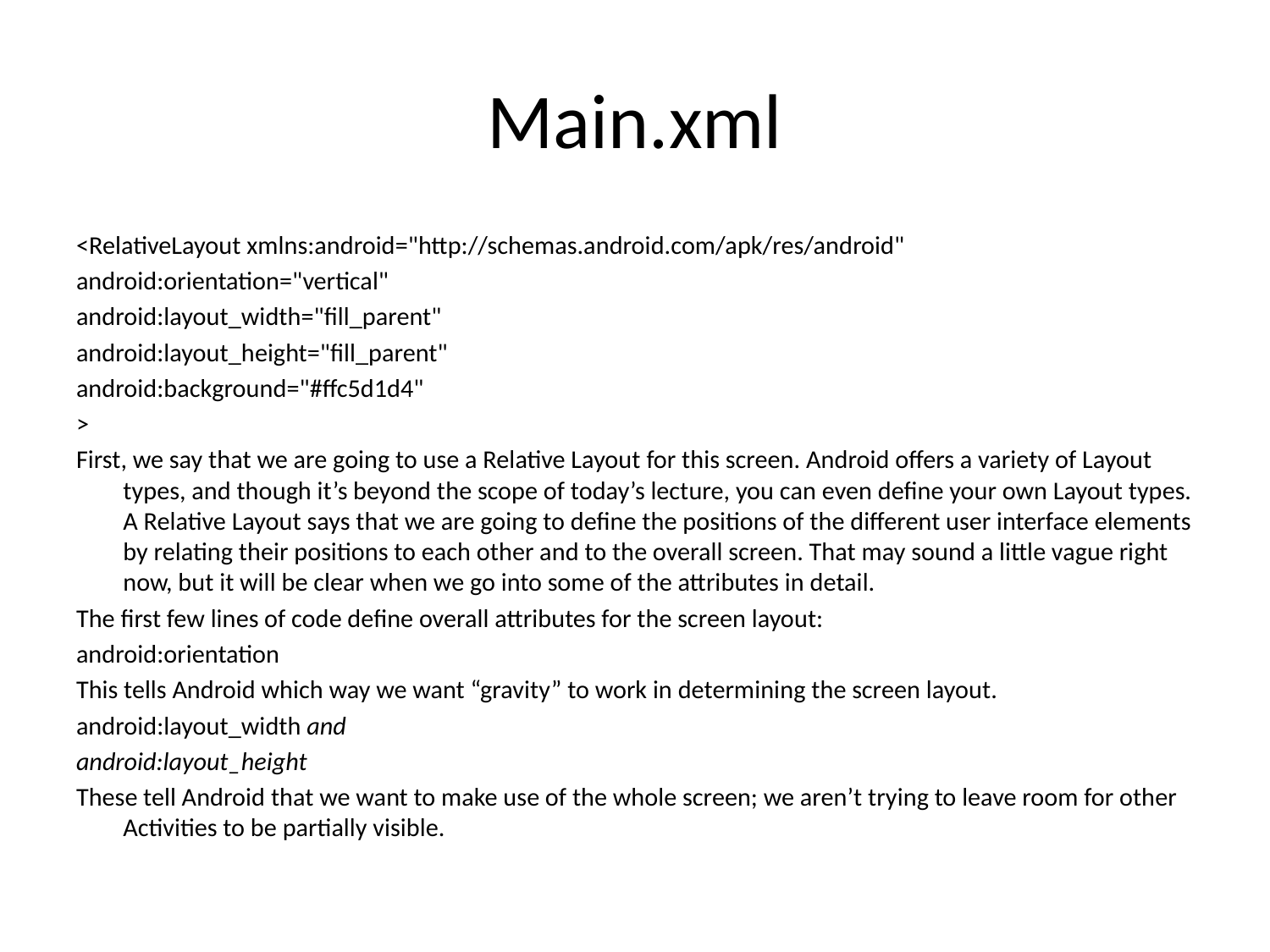

# Main.xml
<RelativeLayout xmlns:android="http://schemas.android.com/apk/res/android"
android:orientation="vertical"
android:layout_width="fill_parent"
android:layout_height="fill_parent"
android:background="#ffc5d1d4"
>
First, we say that we are going to use a Relative Layout for this screen. Android offers a variety of Layout types, and though it’s beyond the scope of today’s lecture, you can even define your own Layout types. A Relative Layout says that we are going to define the positions of the different user interface elements by relating their positions to each other and to the overall screen. That may sound a little vague right now, but it will be clear when we go into some of the attributes in detail.
The first few lines of code define overall attributes for the screen layout:
android:orientation
This tells Android which way we want “gravity” to work in determining the screen layout.
android:layout_width and
android:layout_height
These tell Android that we want to make use of the whole screen; we aren’t trying to leave room for other Activities to be partially visible.